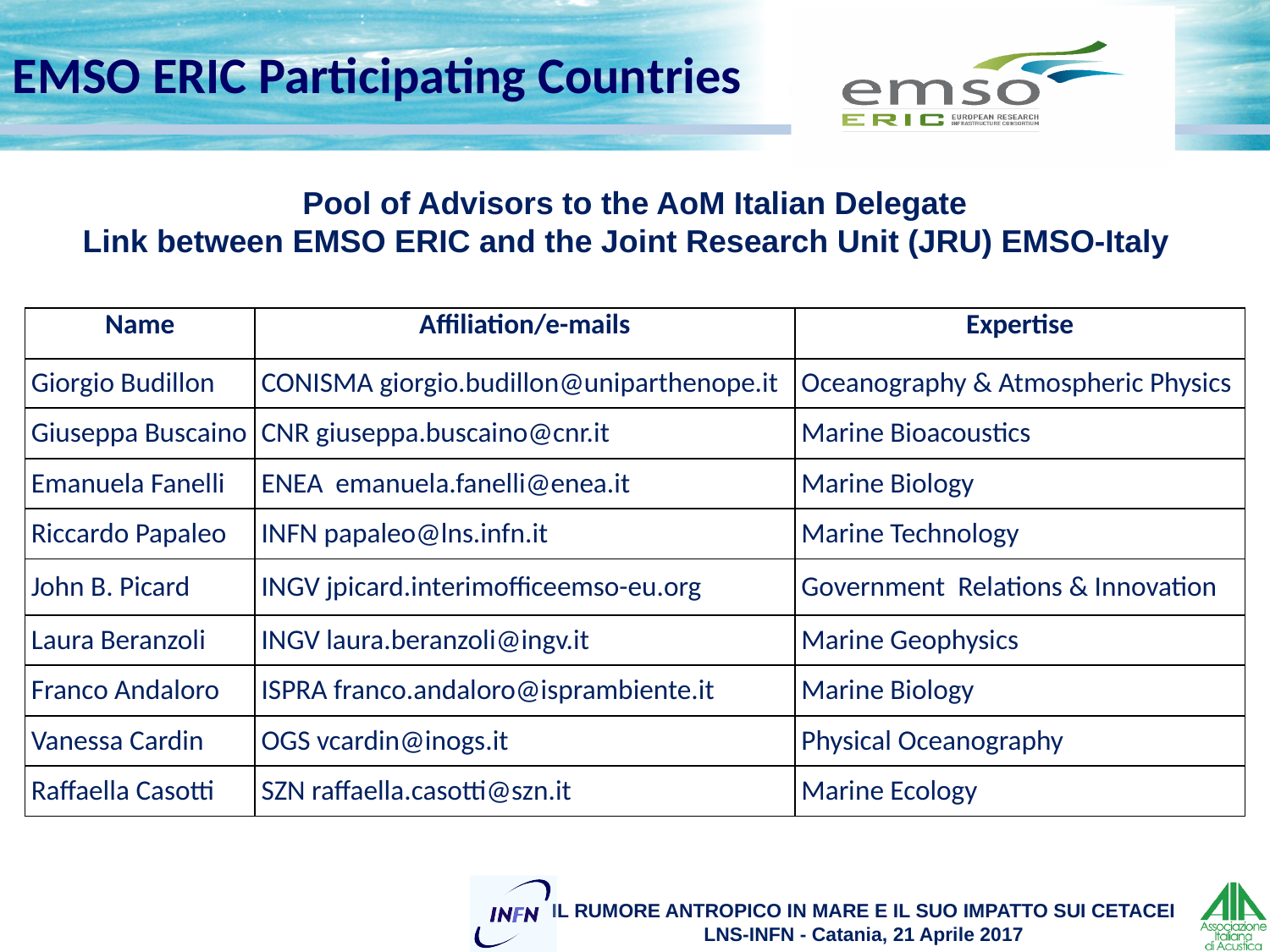

EMSO ERIC Participating Countries
Pool of Advisors to the AoM Italian Delegate
Link between EMSO ERIC and the Joint Research Unit (JRU) EMSO-Italy
| Name | Affiliation/e-mails | Expertise |
| --- | --- | --- |
| Giorgio Budillon | CONISMA giorgio.budillon@uniparthenope.it | Oceanography & Atmospheric Physics |
| Giuseppa Buscaino | CNR giuseppa.buscaino@cnr.it | Marine Bioacoustics |
| Emanuela Fanelli | ENEA emanuela.fanelli@enea.it | Marine Biology |
| Riccardo Papaleo | INFN papaleo@lns.infn.it | Marine Technology |
| John B. Picard | INGV jpicard.interimofficeemso-eu.org | Government Relations & Innovation |
| Laura Beranzoli | INGV laura.beranzoli@ingv.it | Marine Geophysics |
| Franco Andaloro | ISPRA franco.andaloro@isprambiente.it | Marine Biology |
| Vanessa Cardin | OGS vcardin@inogs.it | Physical Oceanography |
| Raffaella Casotti | SZN raffaella.casotti@szn.it | Marine Ecology |